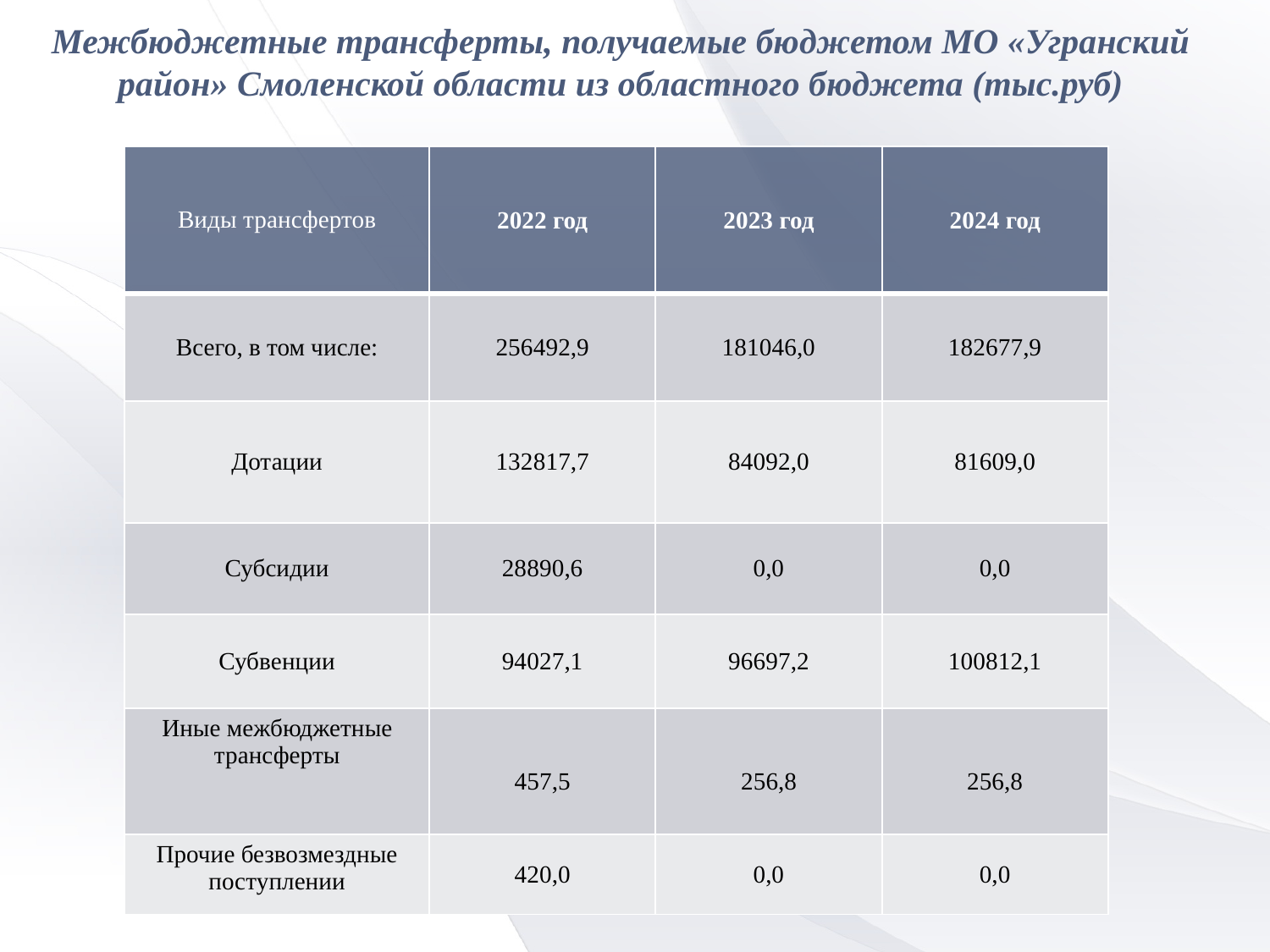

# Межбюджетные трансферты, получаемые бюджетом МО «Угранский район» Смоленской области из областного бюджета (тыс.руб)
| Виды трансфертов | 2022 год | 2023 год | 2024 год |
| --- | --- | --- | --- |
| Всего, в том числе: | 256492,9 | 181046,0 | 182677,9 |
| Дотации | 132817,7 | 84092,0 | 81609,0 |
| Субсидии | 28890,6 | 0,0 | 0,0 |
| Субвенции | 94027,1 | 96697,2 | 100812,1 |
| Иные межбюджетные трансферты | 457,5 | 256,8 | 256,8 |
| Прочие безвозмездные поступлении | 420,0 | 0,0 | 0,0 |
| --- | --- | --- | --- |